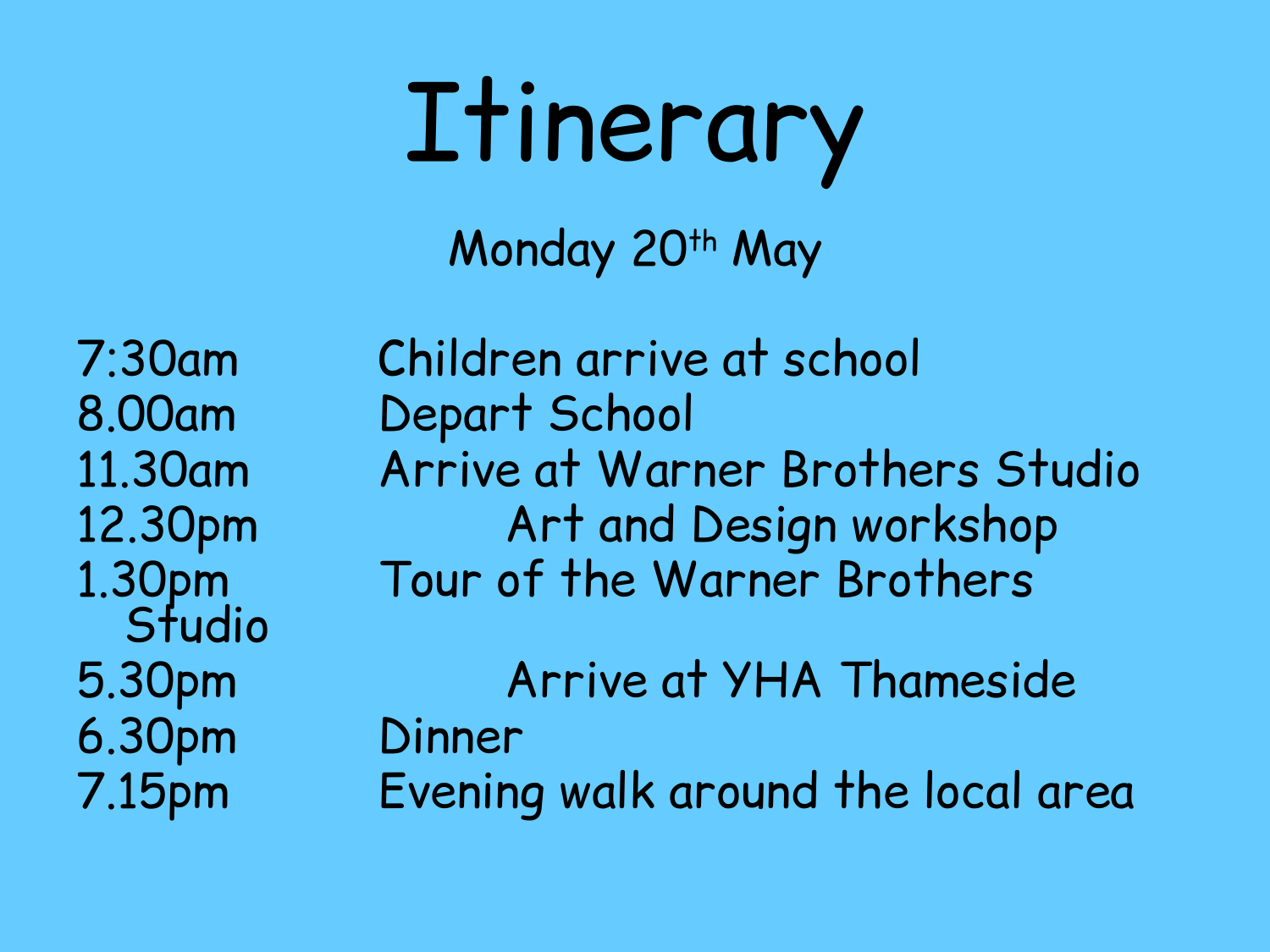

# Itinerary
Monday 20th May

7:30am		Children arrive at school
8.00am		Depart School
11.30am		Arrive at Warner Brothers Studio
12.30pm		Art and Design workshop
1.30pm 		Tour of the Warner Brothers Studio
5.30pm 		Arrive at YHA Thameside
6.30pm		Dinner
7.15pm		Evening walk around the local area